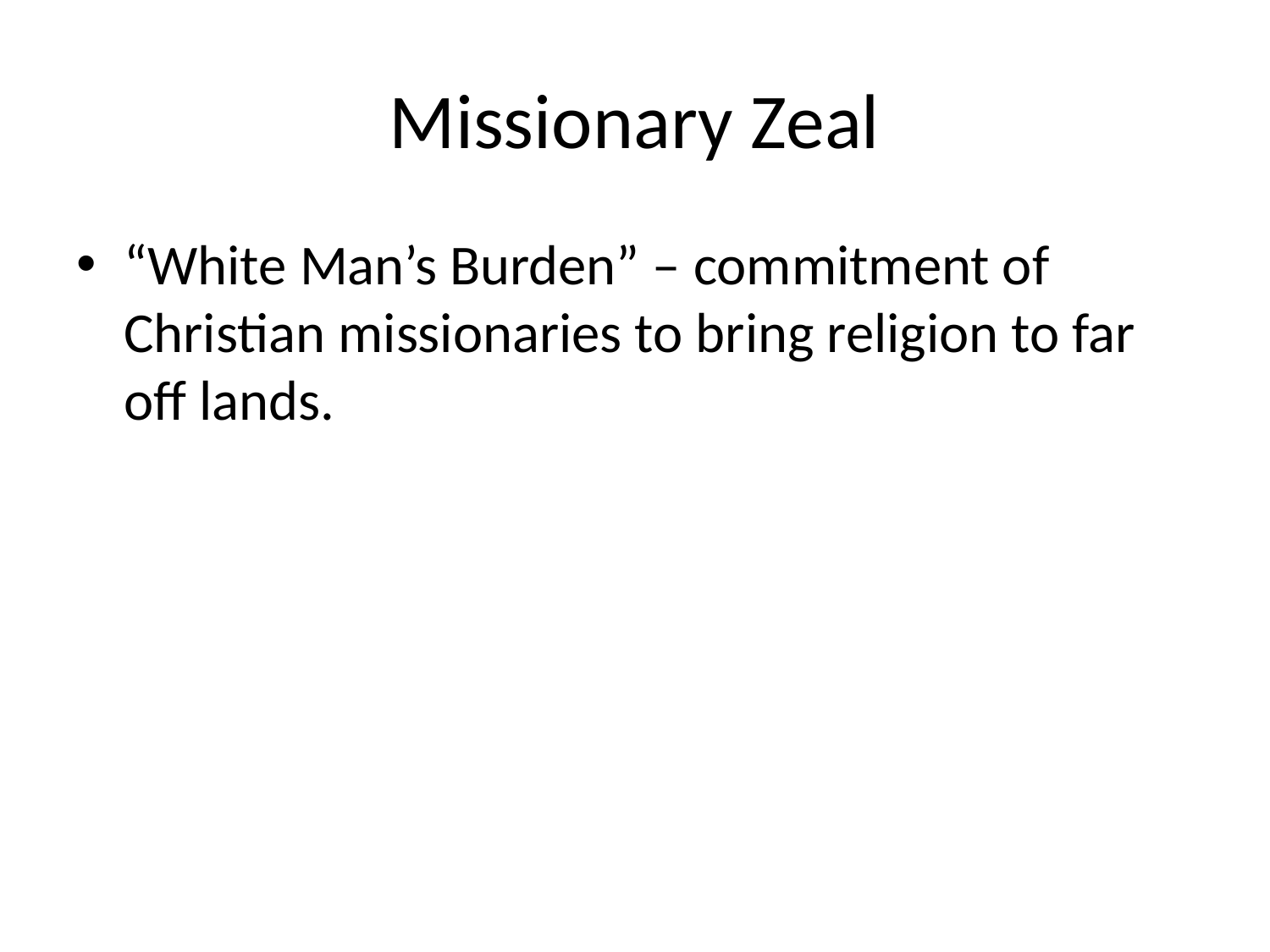

# Missionary Zeal
“White Man’s Burden” – commitment of Christian missionaries to bring religion to far off lands.